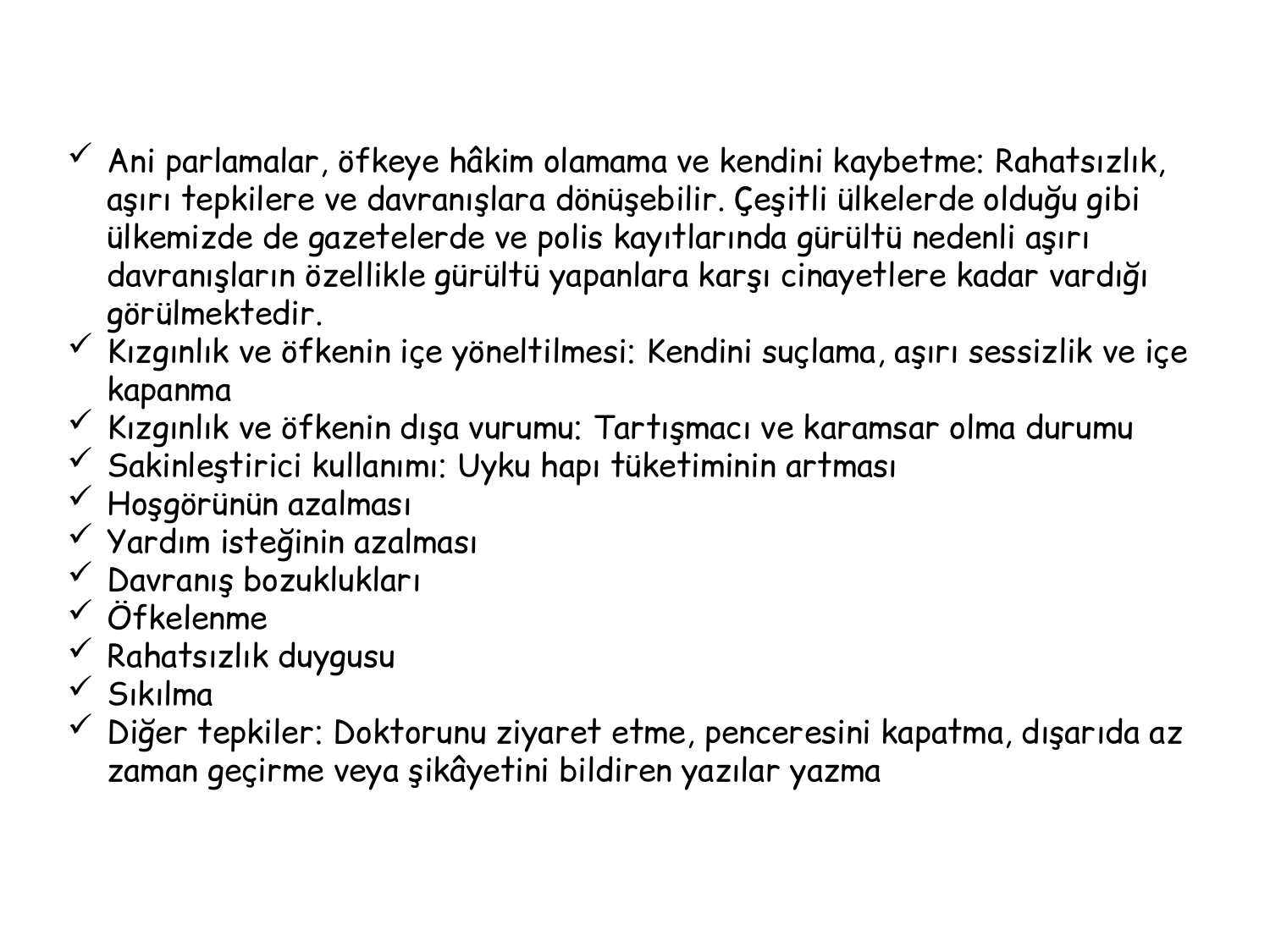

Ani parlamalar, öfkeye hâkim olamama ve kendini kaybetme: Rahatsızlık, aşırı tepkilere ve davranışlara dönüşebilir. Çeşitli ülkelerde olduğu gibi ülkemizde de gazetelerde ve polis kayıtlarında gürültü nedenli aşırı davranışların özellikle gürültü yapanlara karşı cinayetlere kadar vardığı görülmektedir.
Kızgınlık ve öfkenin içe yöneltilmesi: Kendini suçlama, aşırı sessizlik ve içe kapanma
Kızgınlık ve öfkenin dışa vurumu: Tartışmacı ve karamsar olma durumu
Sakinleştirici kullanımı: Uyku hapı tüketiminin artması
Hoşgörünün azalması
Yardım isteğinin azalması
Davranış bozuklukları
Öfkelenme
Rahatsızlık duygusu
Sıkılma
Diğer tepkiler: Doktorunu ziyaret etme, penceresini kapatma, dışarıda az zaman geçirme veya şikâyetini bildiren yazılar yazma